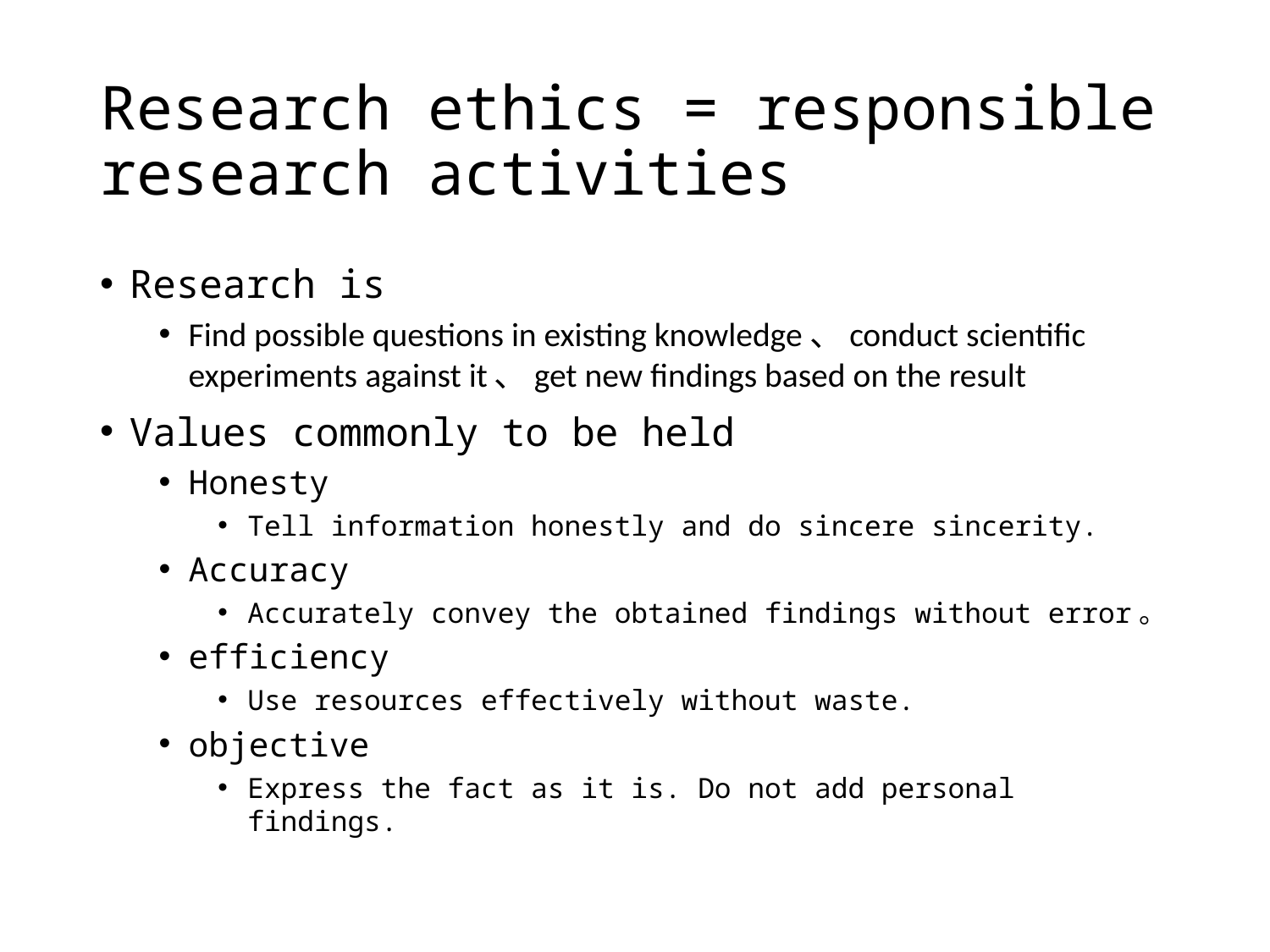

# Research ethics = responsible research activities
Research is
Find possible questions in existing knowledge、conduct scientific experiments against it、get new findings based on the result
Values commonly to be held
Honesty
Tell information honestly and do sincere sincerity.
Accuracy
Accurately convey the obtained findings without error。
efficiency
Use resources effectively without waste.
objective
Express the fact as it is. Do not add personal findings.